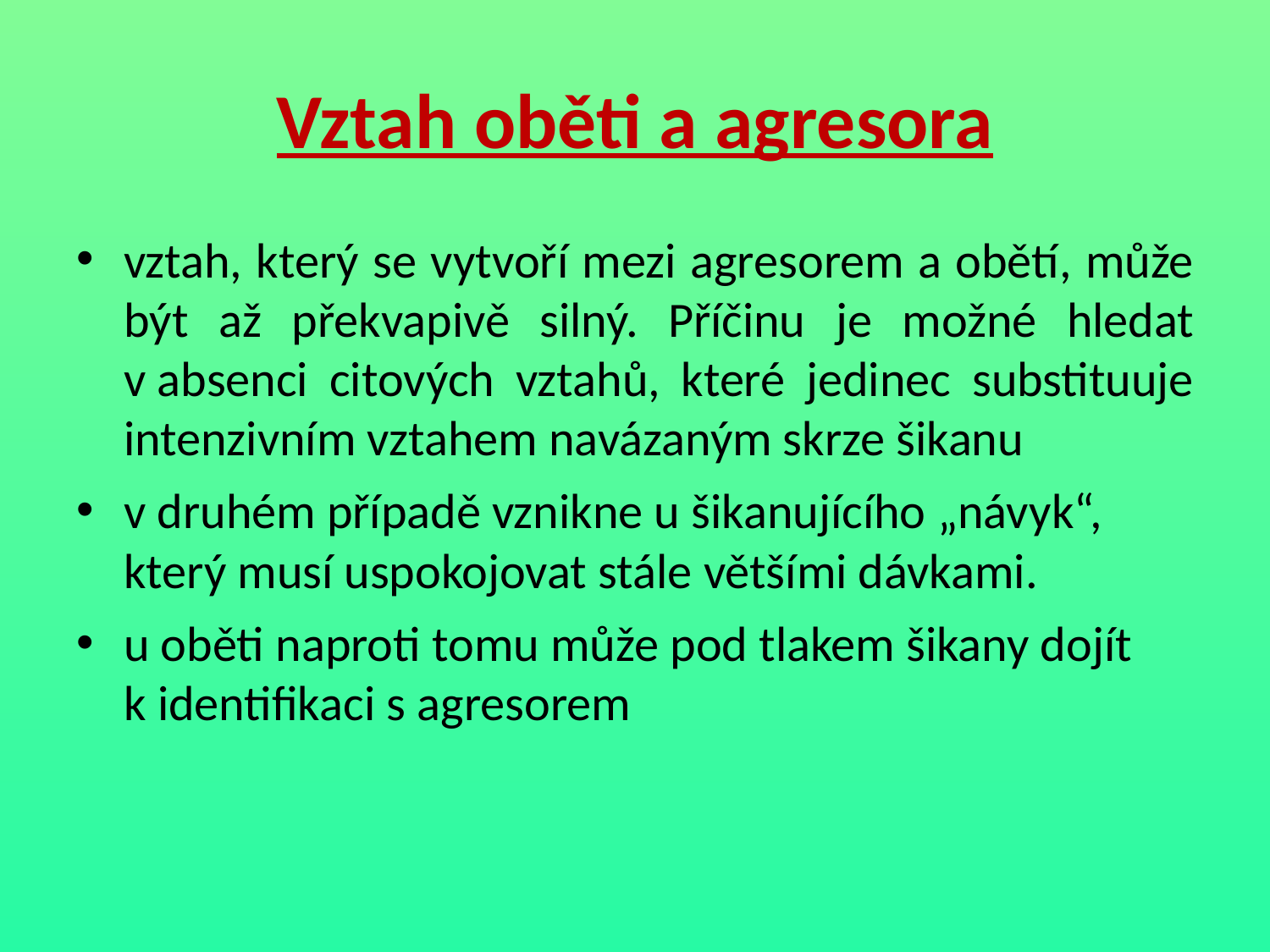

# Vztah oběti a agresora
vztah, který se vytvoří mezi agresorem a obětí, může být až překvapivě silný. Příčinu je možné hledat v absenci citových vztahů, které jedinec substituuje intenzivním vztahem navázaným skrze šikanu
v druhém případě vznikne u šikanujícího „návyk“, který musí uspokojovat stále většími dávkami.
u oběti naproti tomu může pod tlakem šikany dojít k identifikaci s agresorem